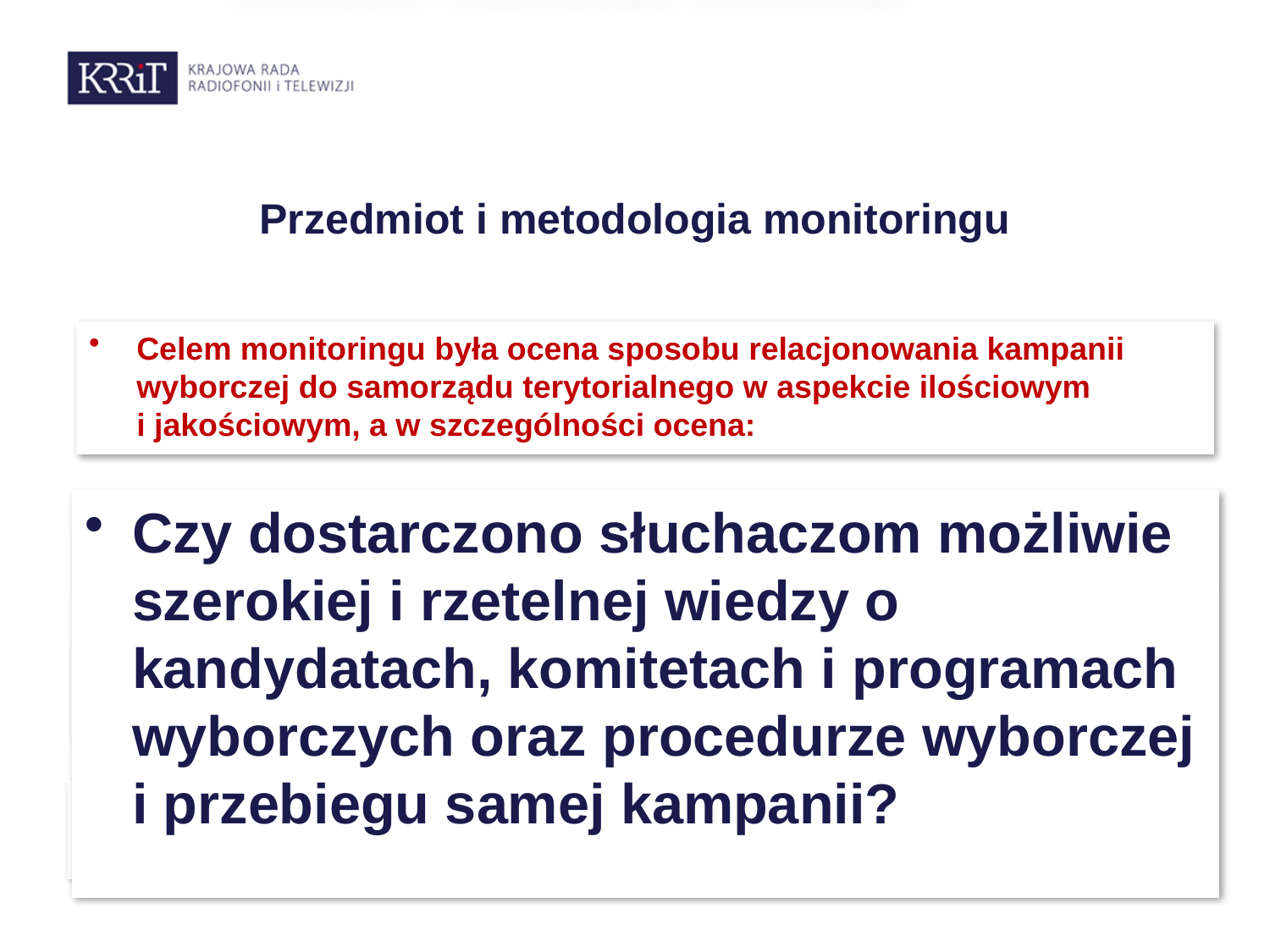

# Przedmiot i metodologia monitoringu
Celem monitoringu była ocena sposobu relacjonowania kampanii wyborczej do samorządu terytorialnego w aspekcie ilościowym
i jakościowym, a w szczególności ocena:
Czy dostarczono słuchaczom możliwie szerokiej i rzetelnej wiedzy o kandydatach, komitetach i programach wyborczych oraz procedurze wyborczej i przebiegu samej kampanii?
Udziału i rangi tematyki wyborczej
Rodzaju przekazywanych informacji wyborczych i merytoryczności kampanii
Zachowania równowagi dostępu oraz neutralności w sposobie prezentacji kandydatów, komitetów i ich programów